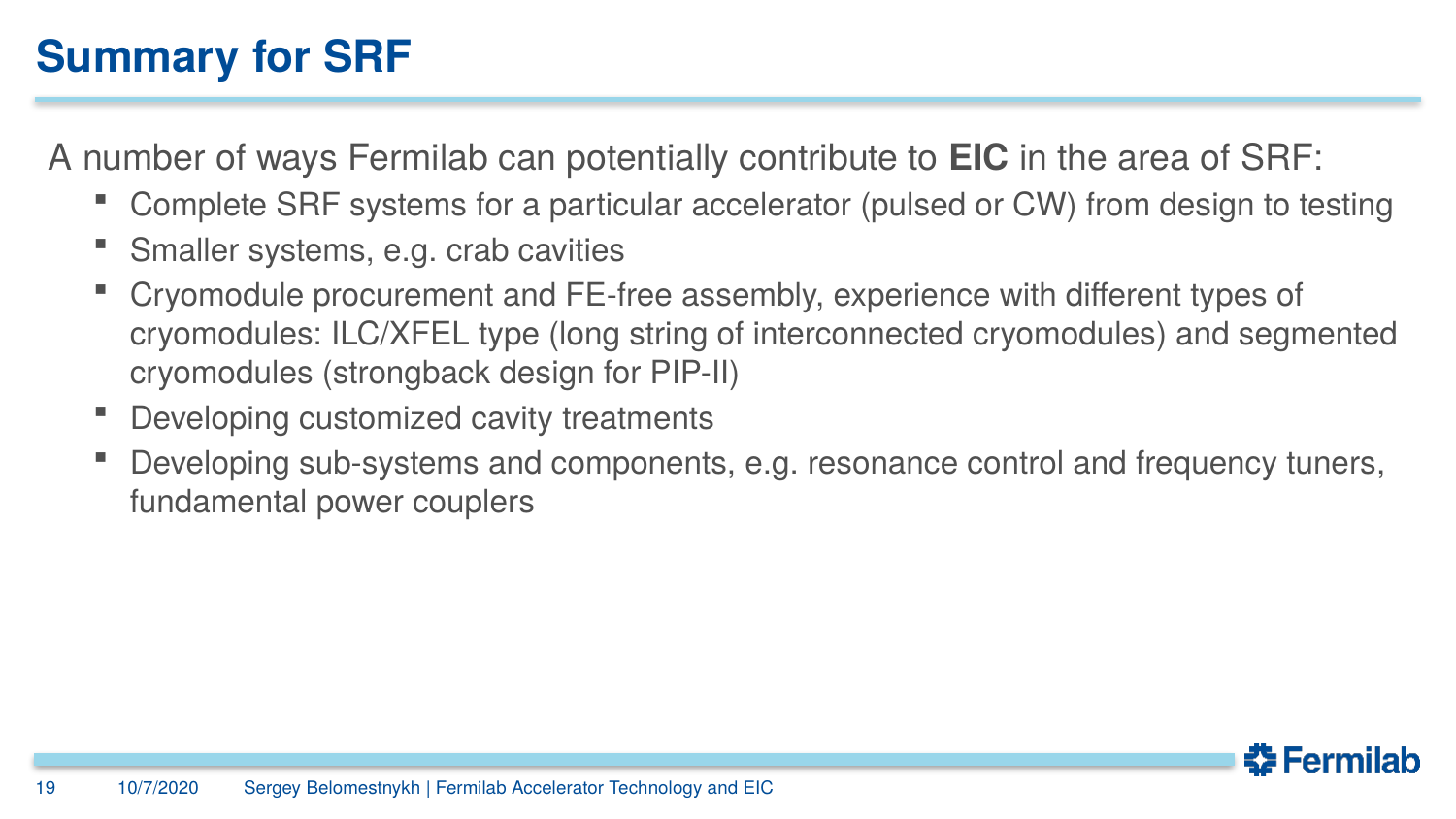

# Summary for SRF
A number of ways Fermilab can potentially contribute to EIC in the area of SRF:
Complete SRF systems for a particular accelerator (pulsed or CW) from design to testing
Smaller systems, e.g. crab cavities
Cryomodule procurement and FE-free assembly, experience with different types of cryomodules: ILC/XFEL type (long string of interconnected cryomodules) and segmented cryomodules (strongback design for PIP-II)
Developing customized cavity treatments
Developing sub-systems and components, e.g. resonance control and frequency tuners, fundamental power couplers

19
10/7/2020
Sergey Belomestnykh | Fermilab Accelerator Technology and EIC